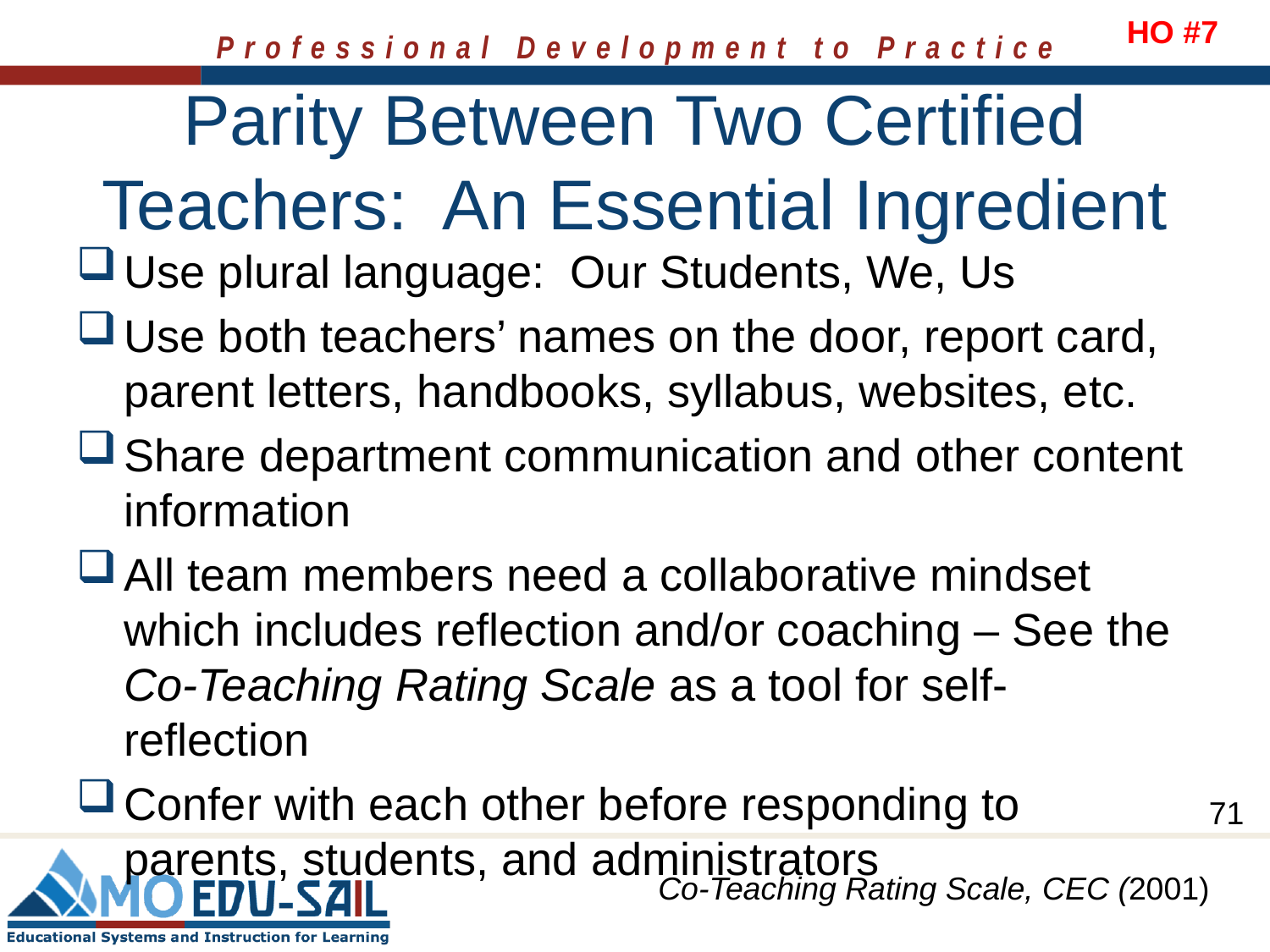

HO #7
# Parity Between Two Certified Teachers:  An Essential Ingredient
Use plural language:  Our Students, We, Us
Use both teachers’ names on the door, report card, parent letters, handbooks, syllabus, websites, etc.
Share department communication and other content information
All team members need a collaborative mindset which includes reflection and/or coaching – See the Co-Teaching Rating Scale as a tool for self-reflection
Confer with each other before responding to parents, students, and administrators
71
Co-Teaching Rating Scale, CEC (2001)